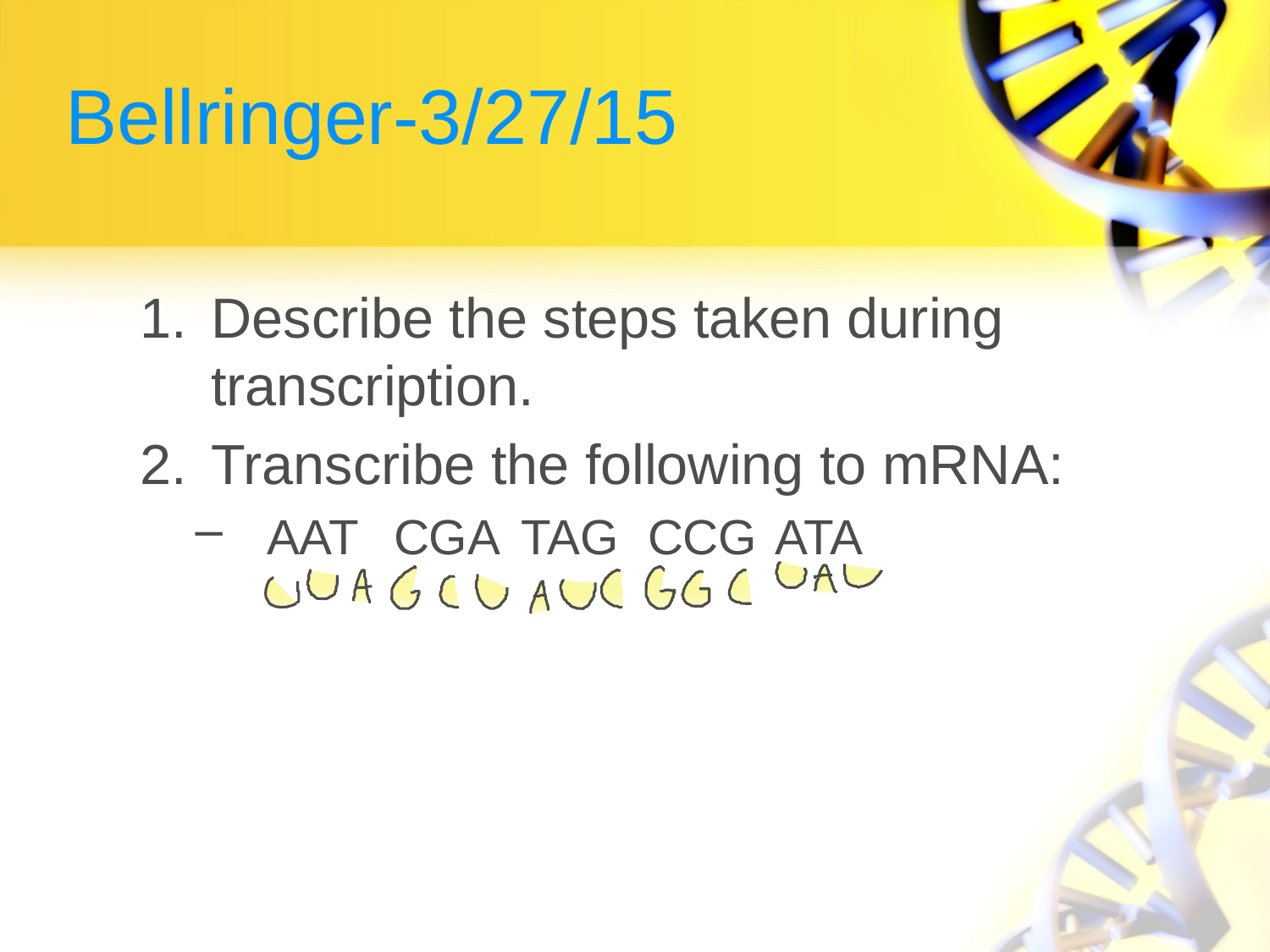

# Bellringer-3/27/15
Describe the steps taken during transcription.
Transcribe the following to mRNA:
AAT	CGA	TAG	CCG	ATA